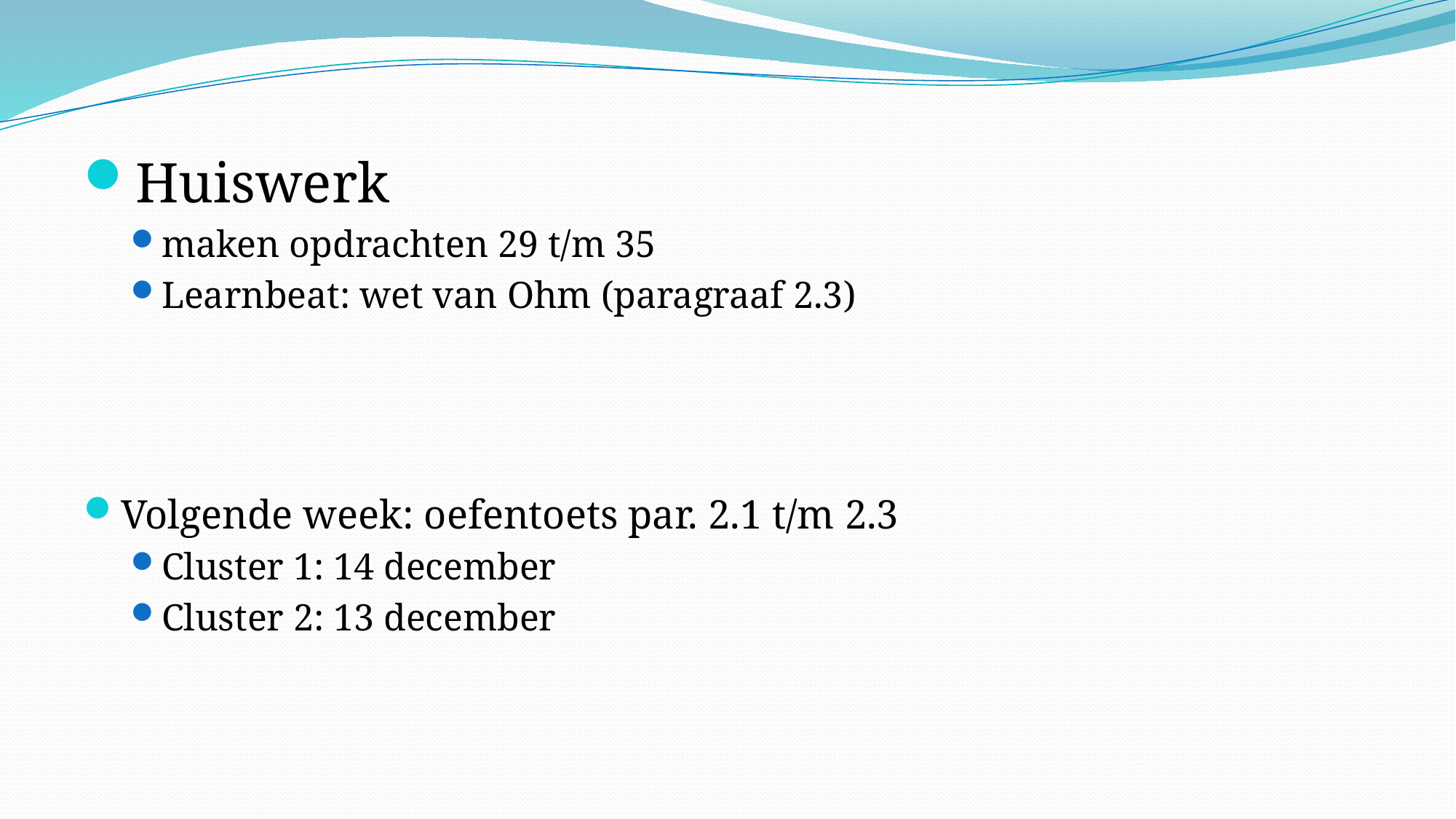

#
Huiswerk
maken opdrachten 29 t/m 35
Learnbeat: wet van Ohm (paragraaf 2.3)

Volgende week: oefentoets par. 2.1 t/m 2.3
Cluster 1: 14 december
Cluster 2: 13 december